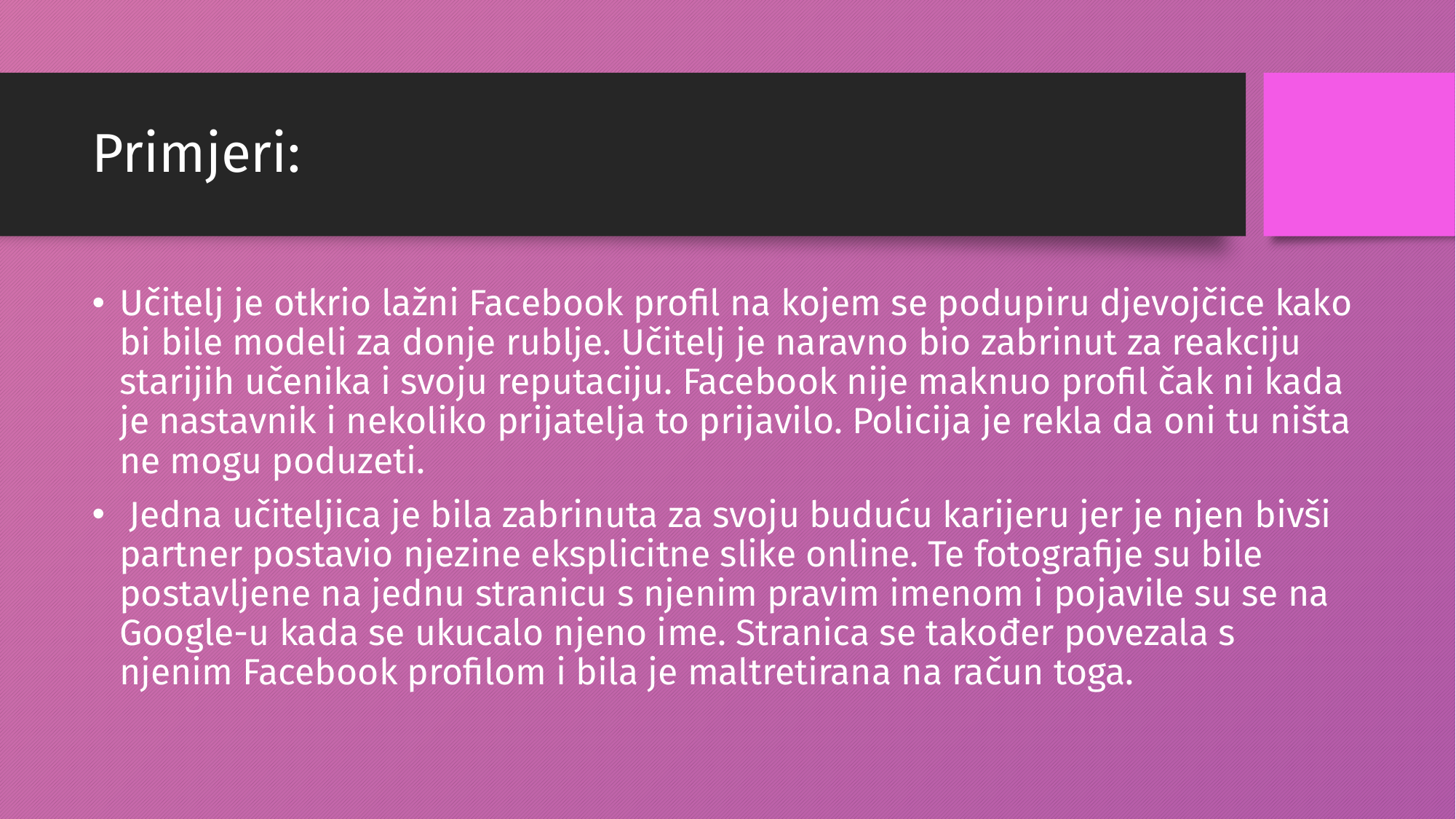

# Primjeri:
Učitelj je otkrio lažni Facebook profil na kojem se podupiru djevojčice kako bi bile modeli za donje rublje. Učitelj je naravno bio zabrinut za reakciju starijih učenika i svoju reputaciju. Facebook nije maknuo profil čak ni kada je nastavnik i nekoliko prijatelja to prijavilo. Policija je rekla da oni tu ništa ne mogu poduzeti.
 Jedna učiteljica je bila zabrinuta za svoju buduću karijeru jer je njen bivši partner postavio njezine eksplicitne slike online. Te fotografije su bile postavljene na jednu stranicu s njenim pravim imenom i pojavile su se na Google-u kada se ukucalo njeno ime. Stranica se također povezala s njenim Facebook profilom i bila je maltretirana na račun toga.